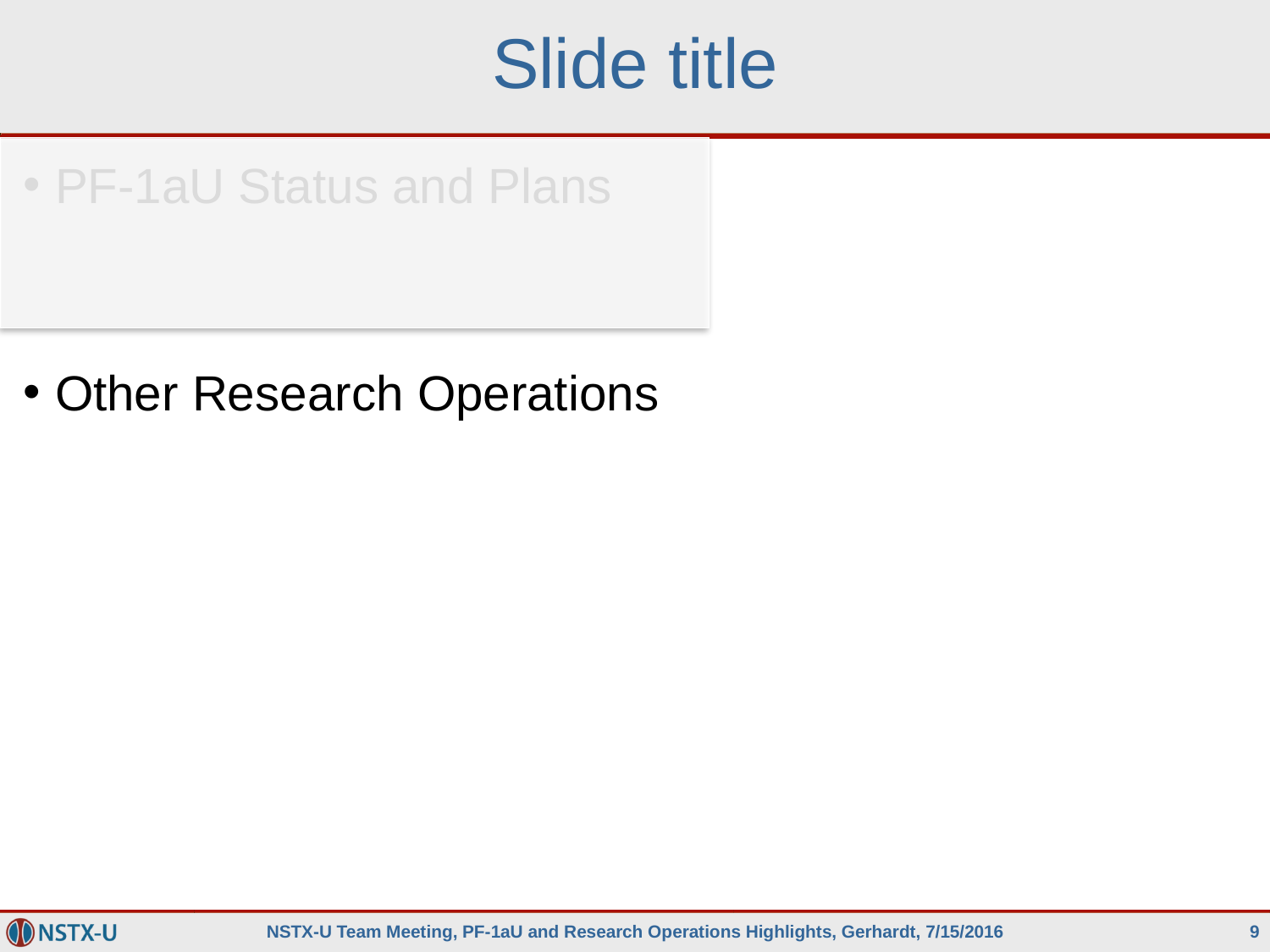

# Slide title

PF-1aU Status and Plans

Other Research Operations